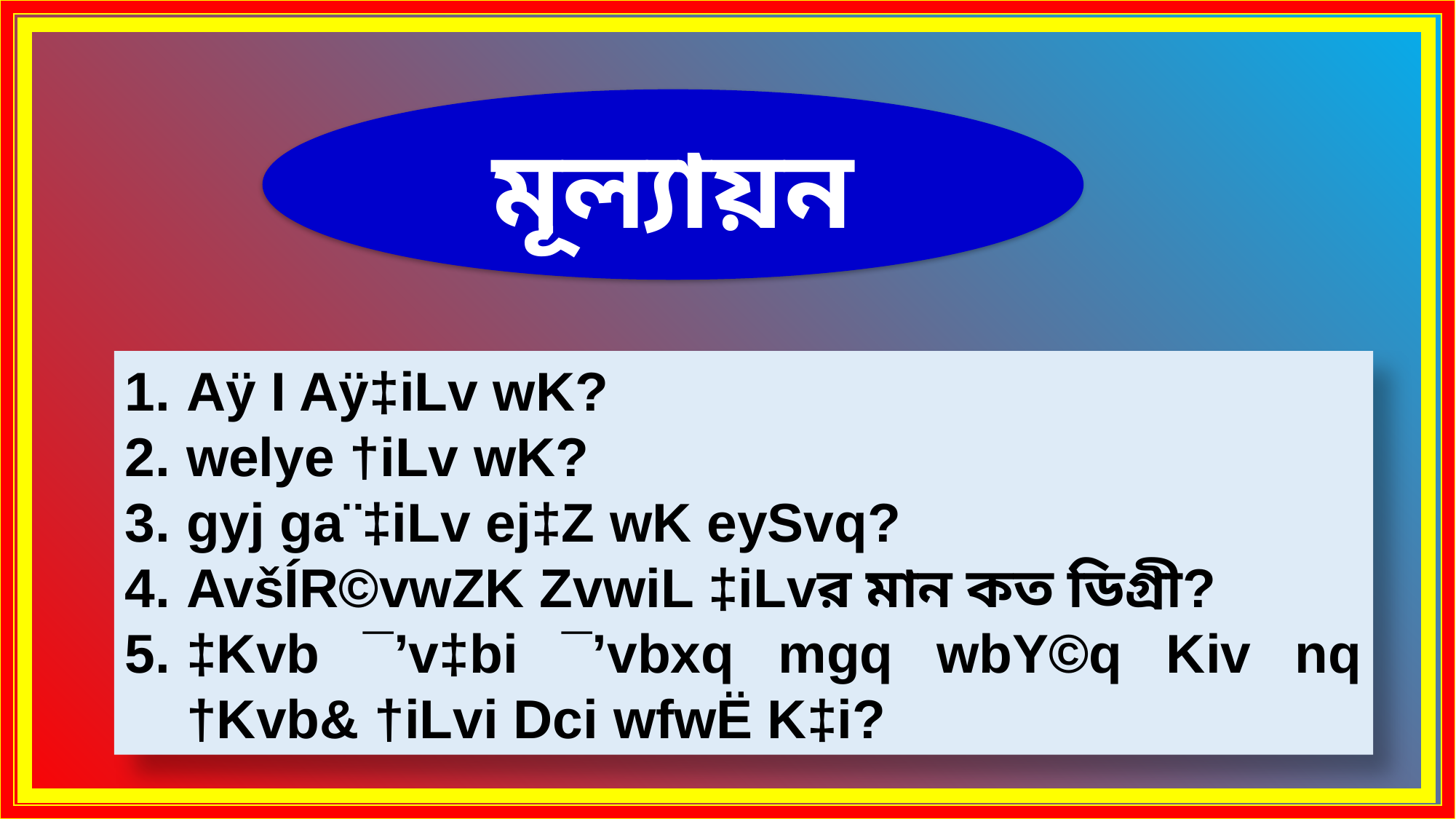

মূল্যায়ন
Aÿ I Aÿ‡iLv wK?
welye †iLv wK?
gyj ga¨‡iLv ej‡Z wK eySvq?
AvšÍR©vwZK ZvwiL ‡iLvর মান কত ডিগ্রী?
‡Kvb ¯’v‡bi ¯’vbxq mgq wbY©q Kiv nq †Kvb& †iLvi Dci wfwË K‡i?